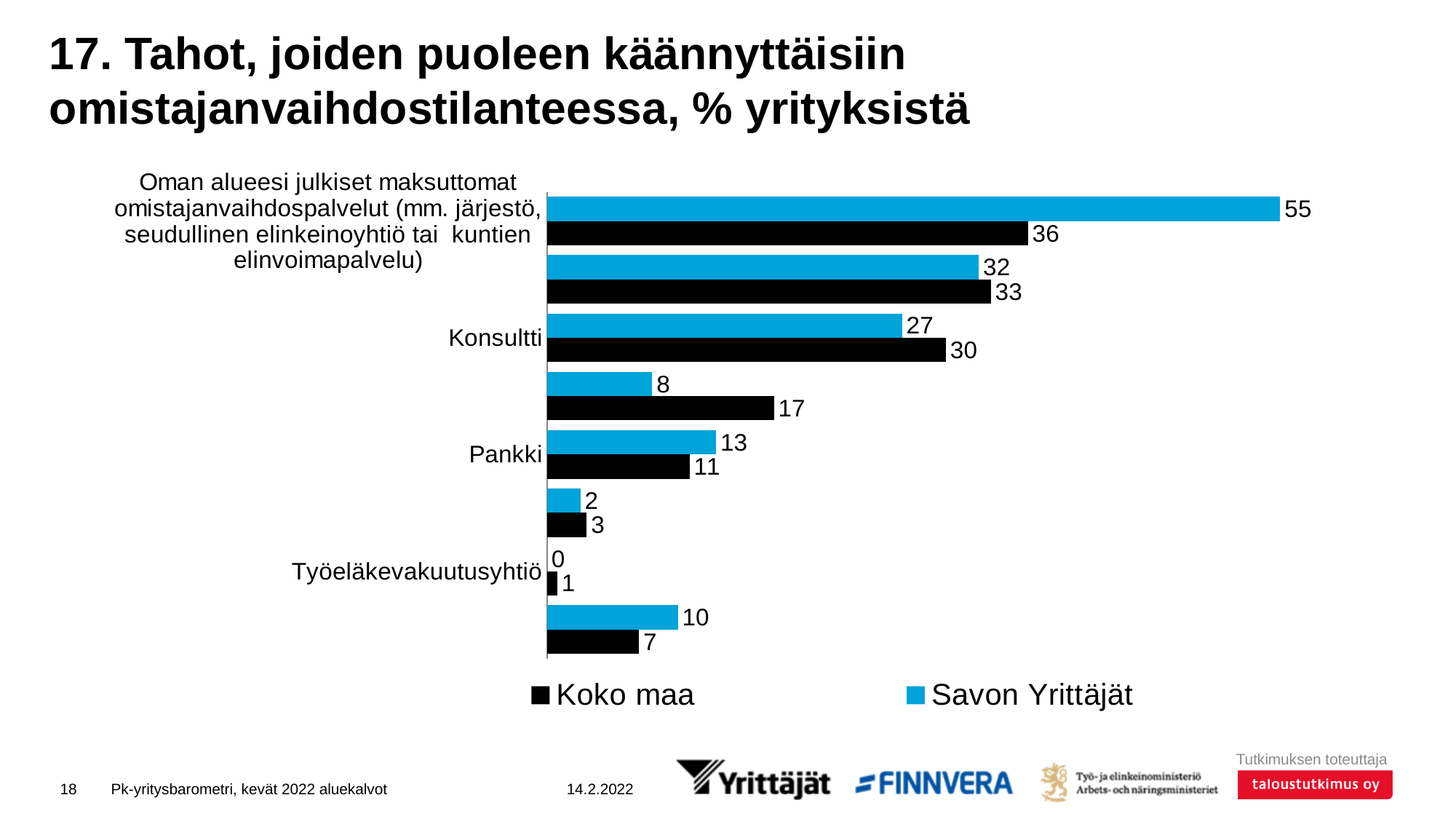

# 17. Tahot, joiden puoleen käännyttäisiin omistajanvaihdostilanteessa, % yrityksistä

### Chart

| Category | Savon Yrittäjät | Koko maa |
|---|---|---|
| Oman alueesi julkiset maksuttomat omistajanvaihdospalvelut (mm. järjestö, seudullinen elinkeinoyhtiö tai  kuntien elinvoimapalvelu) | 54.9984 | 36.07785 |
| Tilitoimisto/tilintarkastaja/kirjanpitäjä | 32.38837 | 33.29452 |
| Konsultti | 26.62448 | 29.9101 |
| Asianajotoimisto | 7.88243 | 17.01698 |
| Pankki | 12.675 | 10.68036 |
| Muu rahoittaja | 2.49952 | 2.96704 |
| Työeläkevakuutusyhtiö | 0.0 | 0.75969 |
| Muu omistajanvaihdostilanteisiin perehtynyt asiantuntija | 9.80692 | 6.89677 |
18
Pk-yritysbarometri, kevät 2022 aluekalvot
14.2.2022